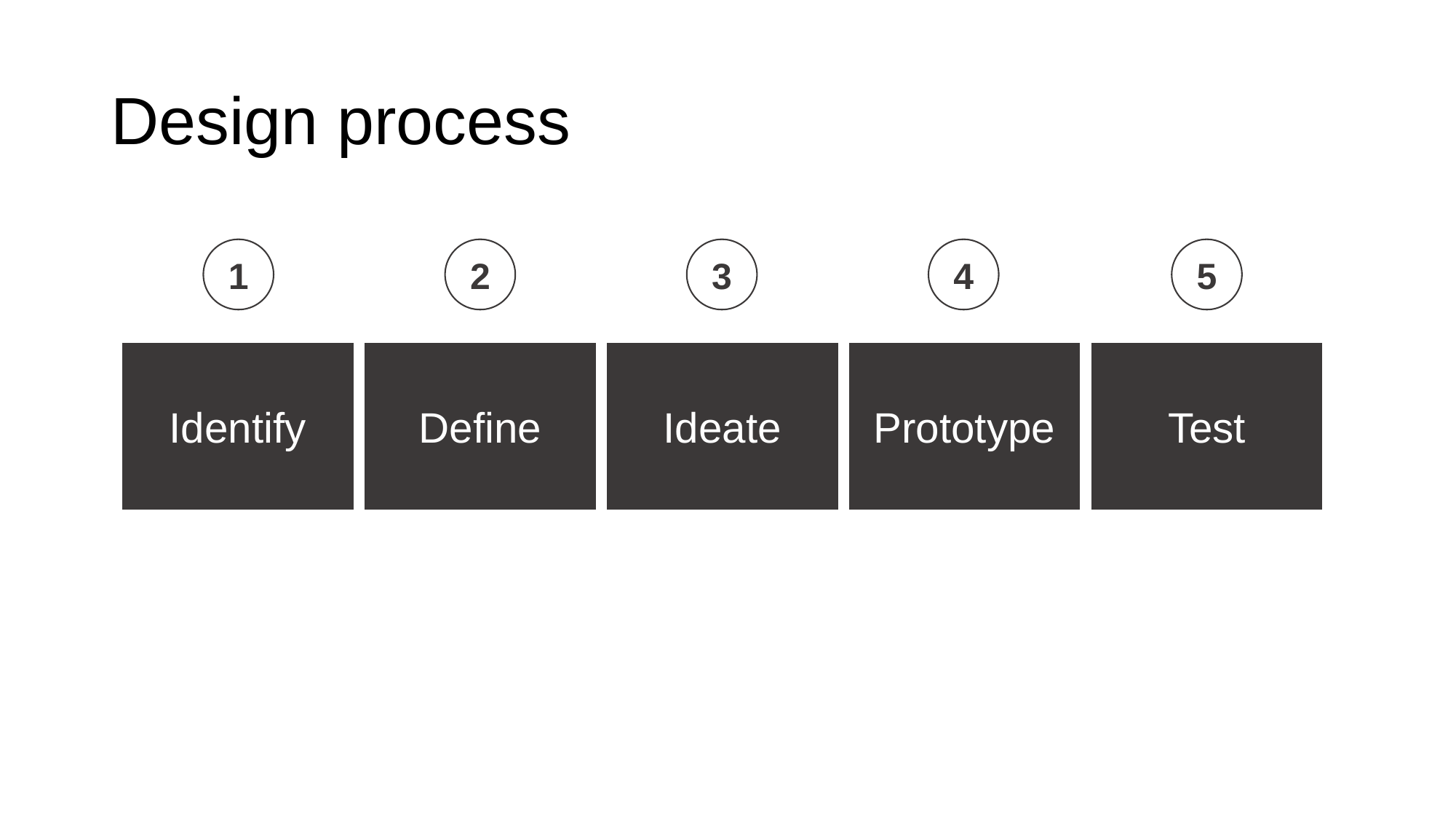

# Design process
1
2
3
4
5
Identify
Define
Ideate
Prototype
Test